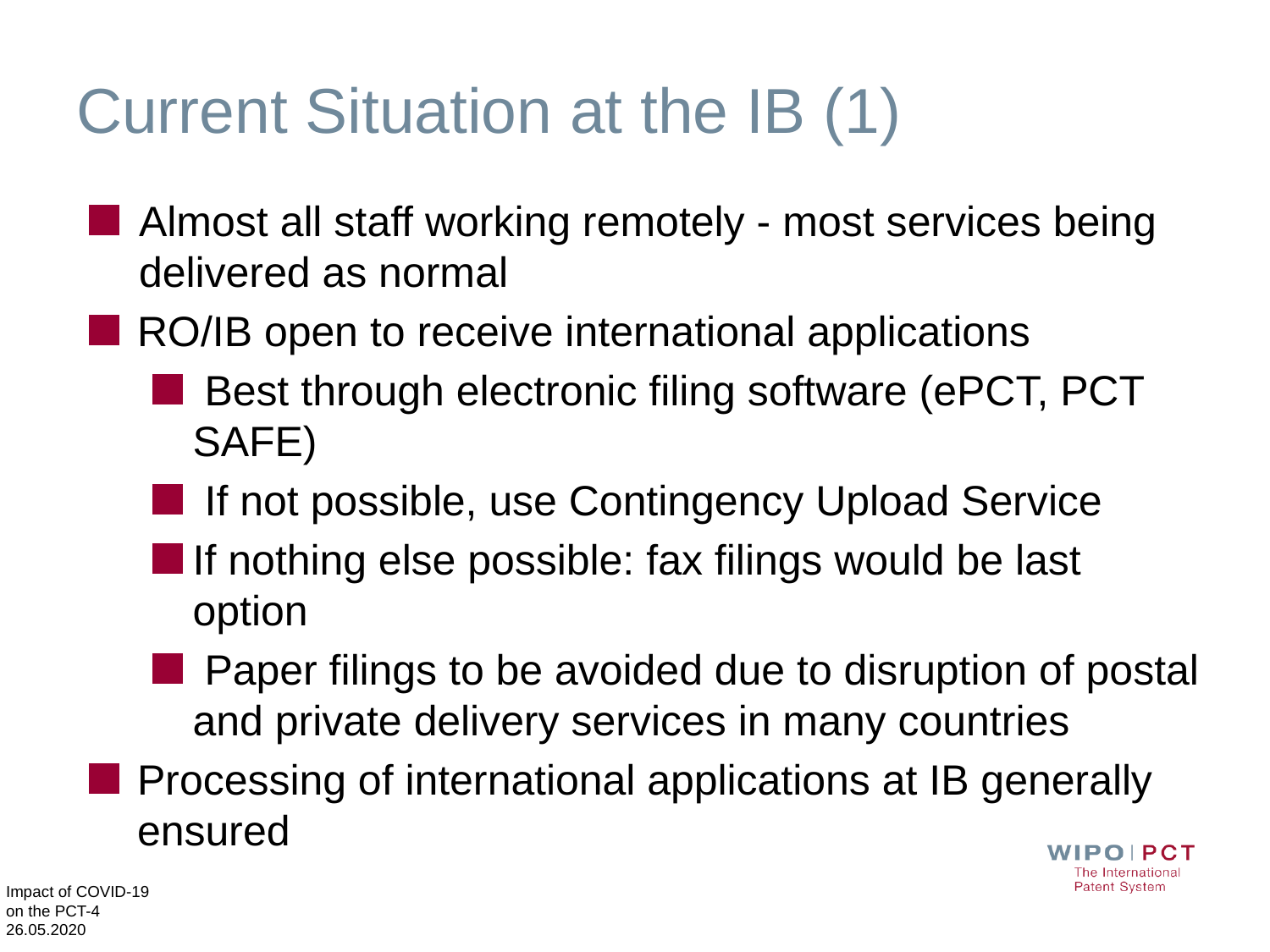

# Current Situation at the IB (1)
Almost all staff working remotely - most services being delivered as normal
RO/IB open to receive international applications
 Best through electronic filing software (ePCT, PCT SAFE)
 If not possible, use Contingency Upload Service
If nothing else possible: fax filings would be last option
 Paper filings to be avoided due to disruption of postal and private delivery services in many countries
Processing of international applications at IB generally ensured